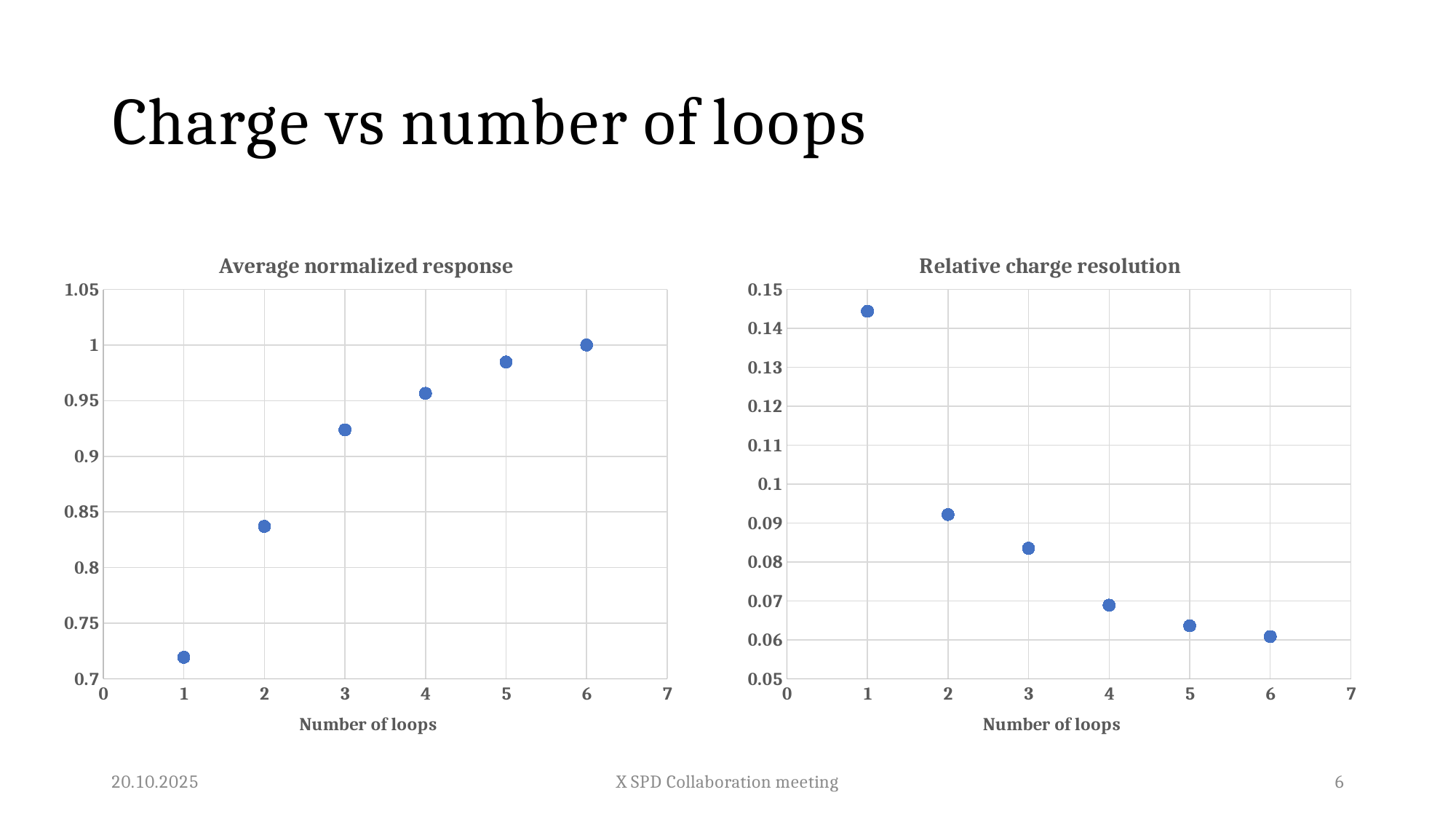

# Charge vs number of loops

### Chart: Relative charge resolution

| Category |  |
|---|---|

### Chart: Average normalized response

| Category |  |
|---|---|
20.10.2025
X SPD Collaboration meeting
6